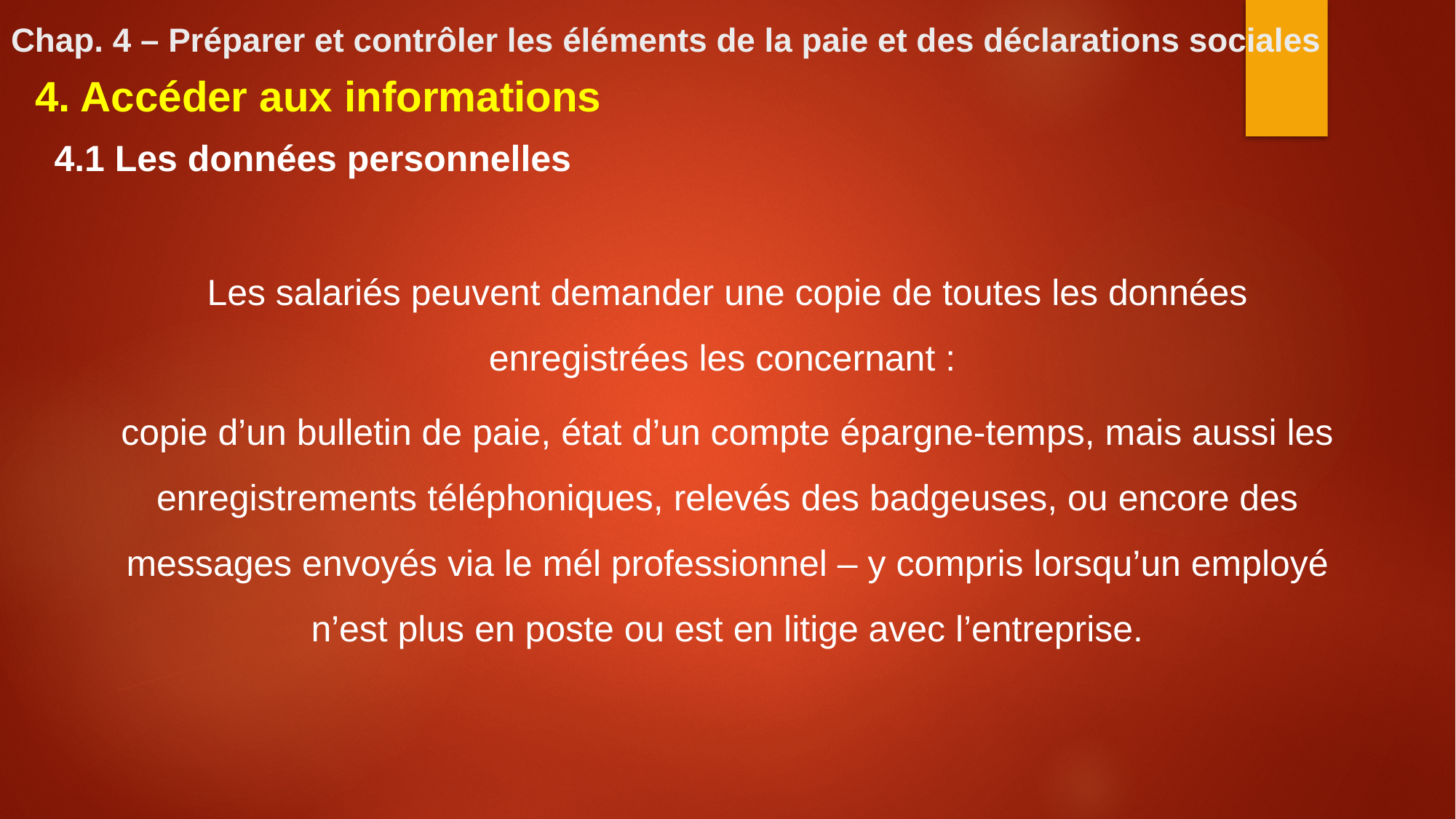

# Chap. 4 – Préparer et contrôler les éléments de la paie et des déclarations sociales
4. Accéder aux informations
4.1 Les données personnelles
Les salariés peuvent demander une copie de toutes les données enregistrées les concernant :
copie d’un bulletin de paie, état d’un compte épargne-temps, mais aussi les enregistrements téléphoniques, relevés des badgeuses, ou encore des messages envoyés via le mél professionnel – y compris lorsqu’un employé n’est plus en poste ou est en litige avec l’entreprise.